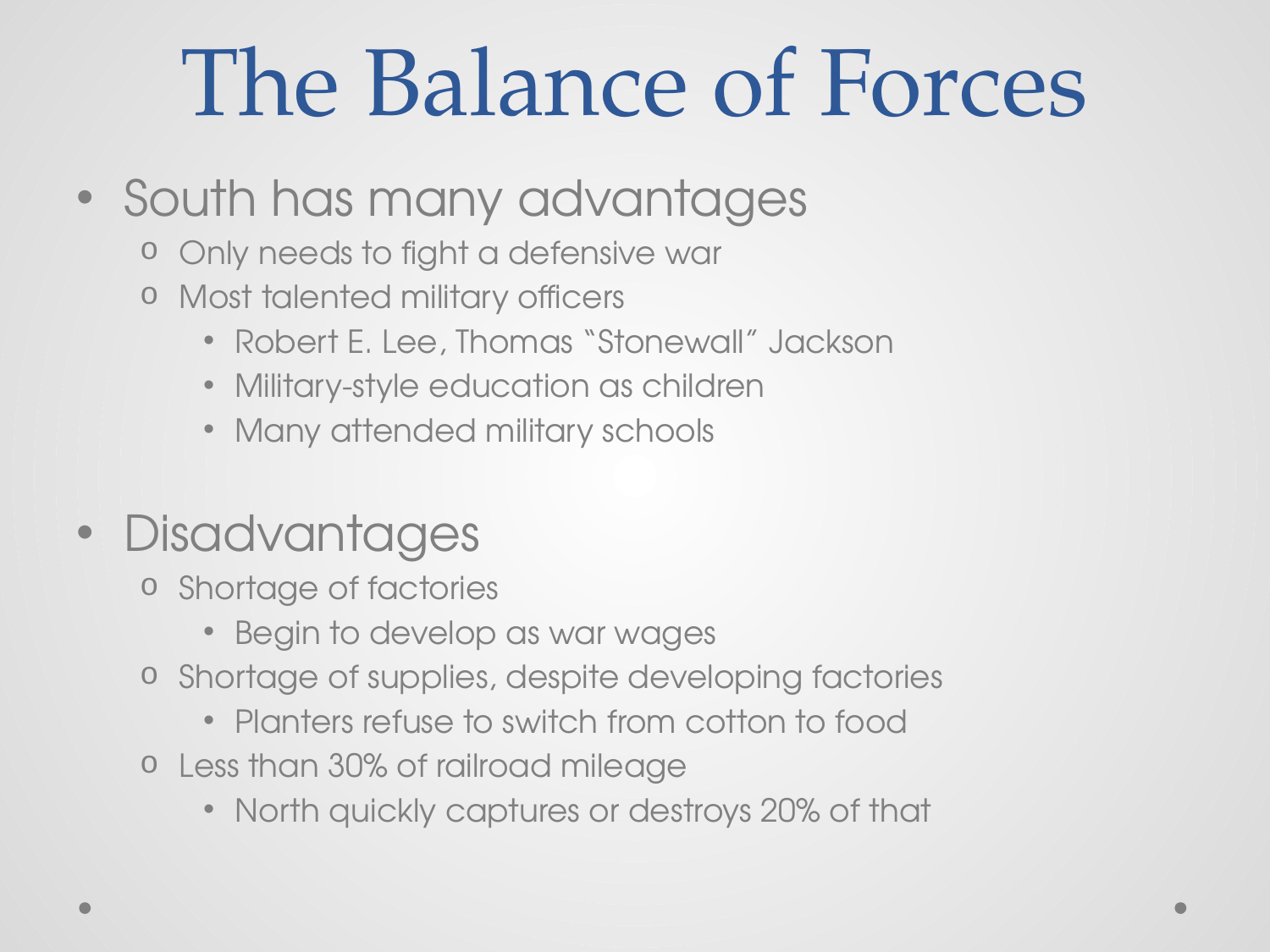

# The Balance of Forces
South has many advantages
Only needs to fight a defensive war
Most talented military officers
Robert E. Lee, Thomas “Stonewall” Jackson
Military-style education as children
Many attended military schools

Disadvantages
Shortage of factories
Begin to develop as war wages
Shortage of supplies, despite developing factories
Planters refuse to switch from cotton to food
Less than 30% of railroad mileage
North quickly captures or destroys 20% of that